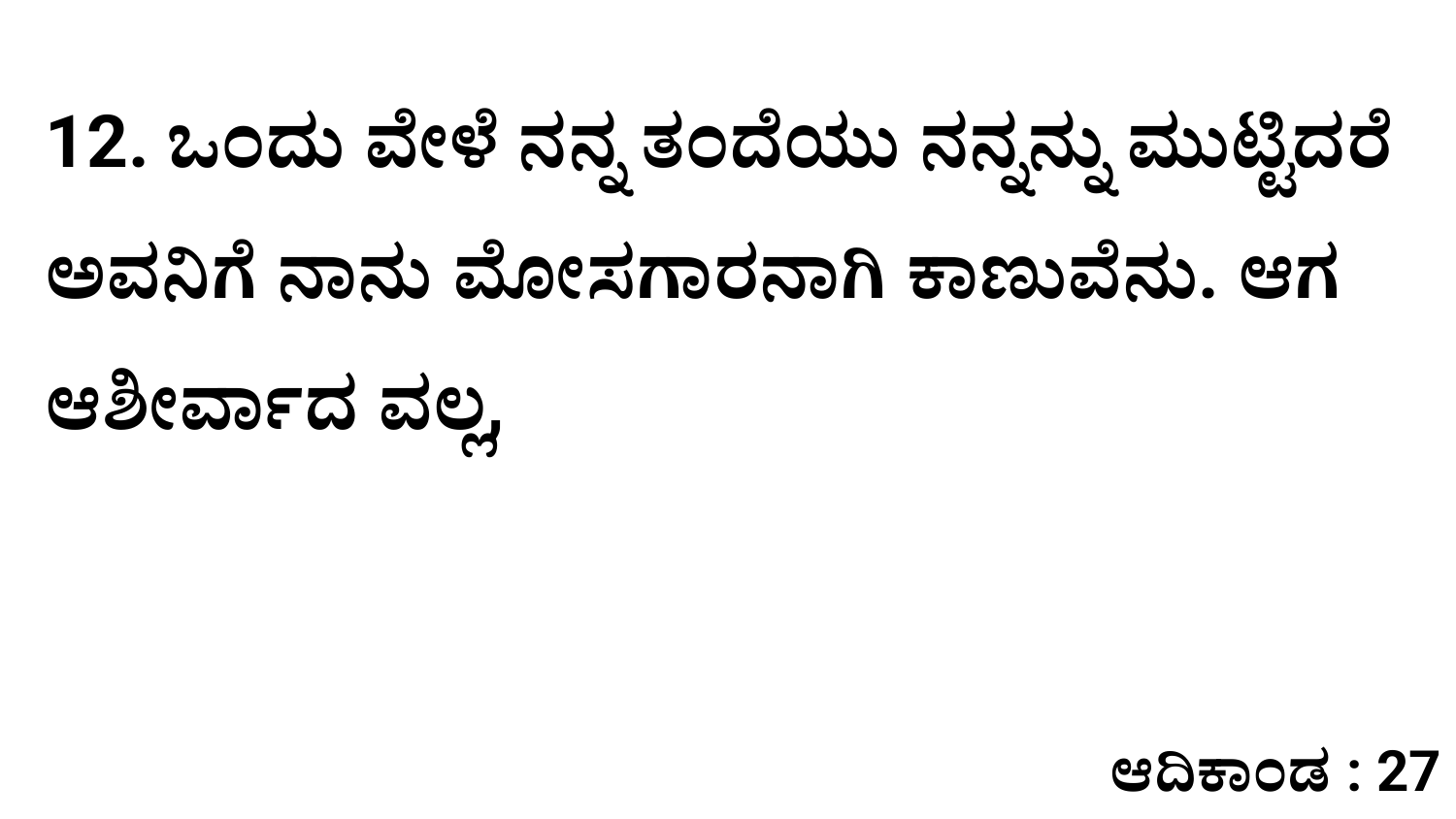

12. ಒಂದು ವೇಳೆ ನನ್ನ ತಂದೆಯು ನನ್ನನ್ನು ಮುಟ್ಟಿದರೆ ಅವನಿಗೆ ನಾನು ಮೋಸಗಾರನಾಗಿ ಕಾಣುವೆನು. ಆಗ ಆಶೀರ್ವಾದ ವಲ್ಲ,
ಆದಿಕಾಂಡ : 27